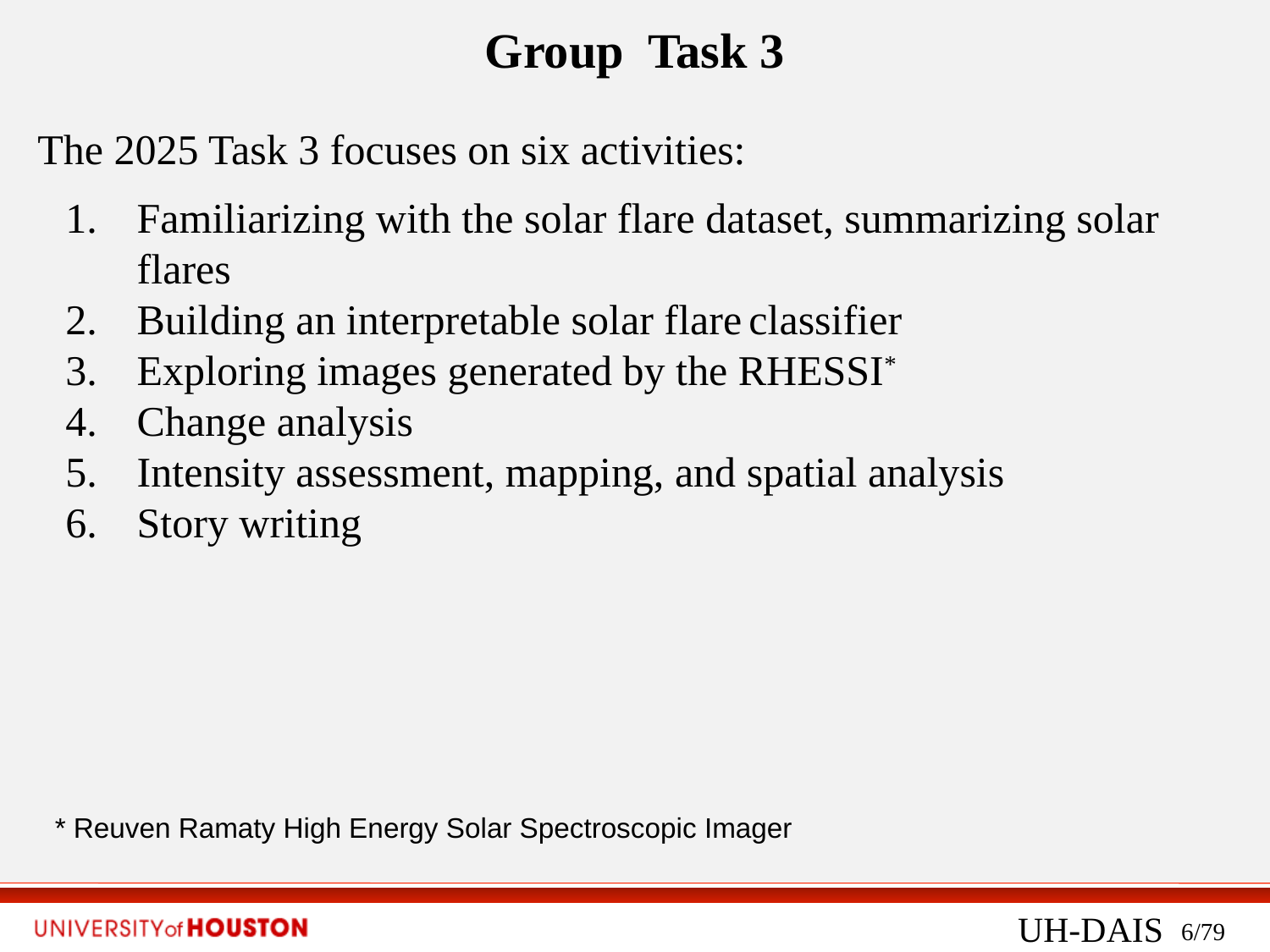

Group  Task 3
The 2025 Task 3 focuses on six activities:
Familiarizing with the solar flare dataset, summarizing solar flares
Building an interpretable solar flare classifier
Exploring images generated by the RHESSI*
Change analysis
Intensity assessment, mapping, and spatial analysis
Story writing
* Reuven Ramaty High Energy Solar Spectroscopic Imager
UH-DAIS
6